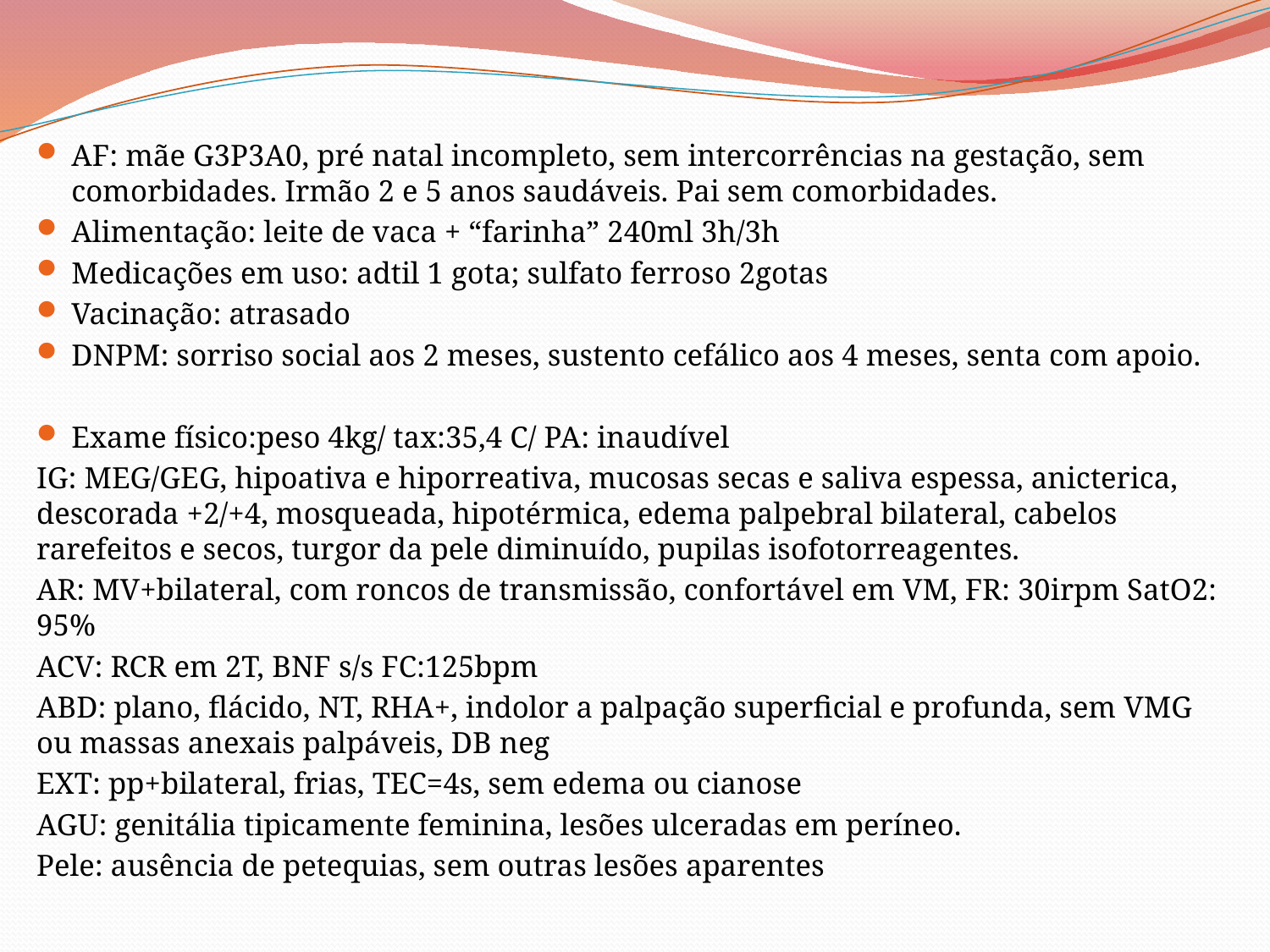

AF: mãe G3P3A0, pré natal incompleto, sem intercorrências na gestação, sem comorbidades. Irmão 2 e 5 anos saudáveis. Pai sem comorbidades.
Alimentação: leite de vaca + “farinha” 240ml 3h/3h
Medicações em uso: adtil 1 gota; sulfato ferroso 2gotas
Vacinação: atrasado
DNPM: sorriso social aos 2 meses, sustento cefálico aos 4 meses, senta com apoio.

Exame físico:peso 4kg/ tax:35,4 C/ PA: inaudível
IG: MEG/GEG, hipoativa e hiporreativa, mucosas secas e saliva espessa, anicterica, descorada +2/+4, mosqueada, hipotérmica, edema palpebral bilateral, cabelos rarefeitos e secos, turgor da pele diminuído, pupilas isofotorreagentes.
AR: MV+bilateral, com roncos de transmissão, confortável em VM, FR: 30irpm SatO2: 95%
ACV: RCR em 2T, BNF s/s FC:125bpm
ABD: plano, flácido, NT, RHA+, indolor a palpação superficial e profunda, sem VMG ou massas anexais palpáveis, DB neg
EXT: pp+bilateral, frias, TEC=4s, sem edema ou cianose
AGU: genitália tipicamente feminina, lesões ulceradas em períneo.
Pele: ausência de petequias, sem outras lesões aparentes